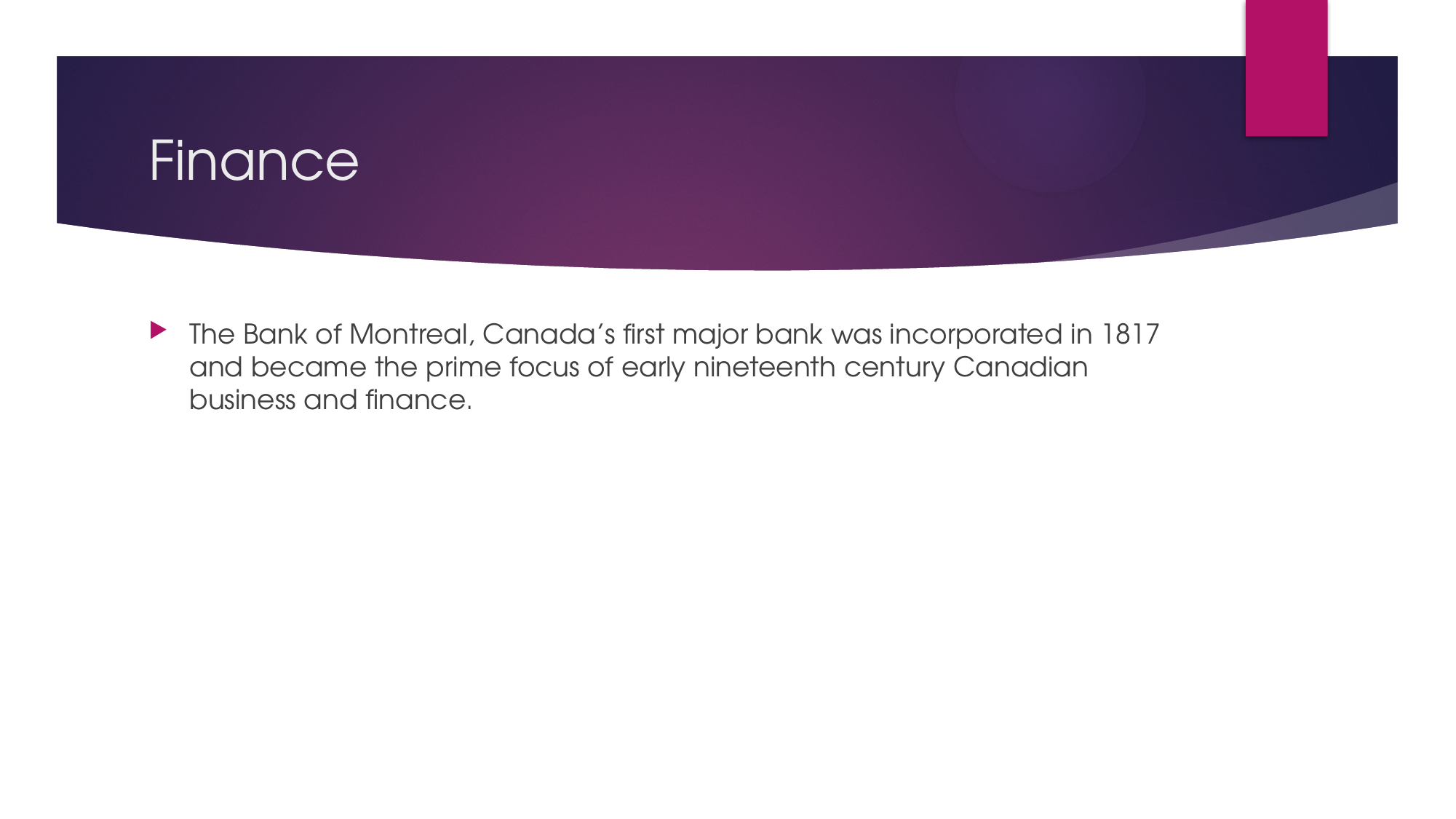

# Finance
The Bank of Montreal, Canada’s first major bank was incorporated in 1817 and became the prime focus of early nineteenth century Canadian business and finance.